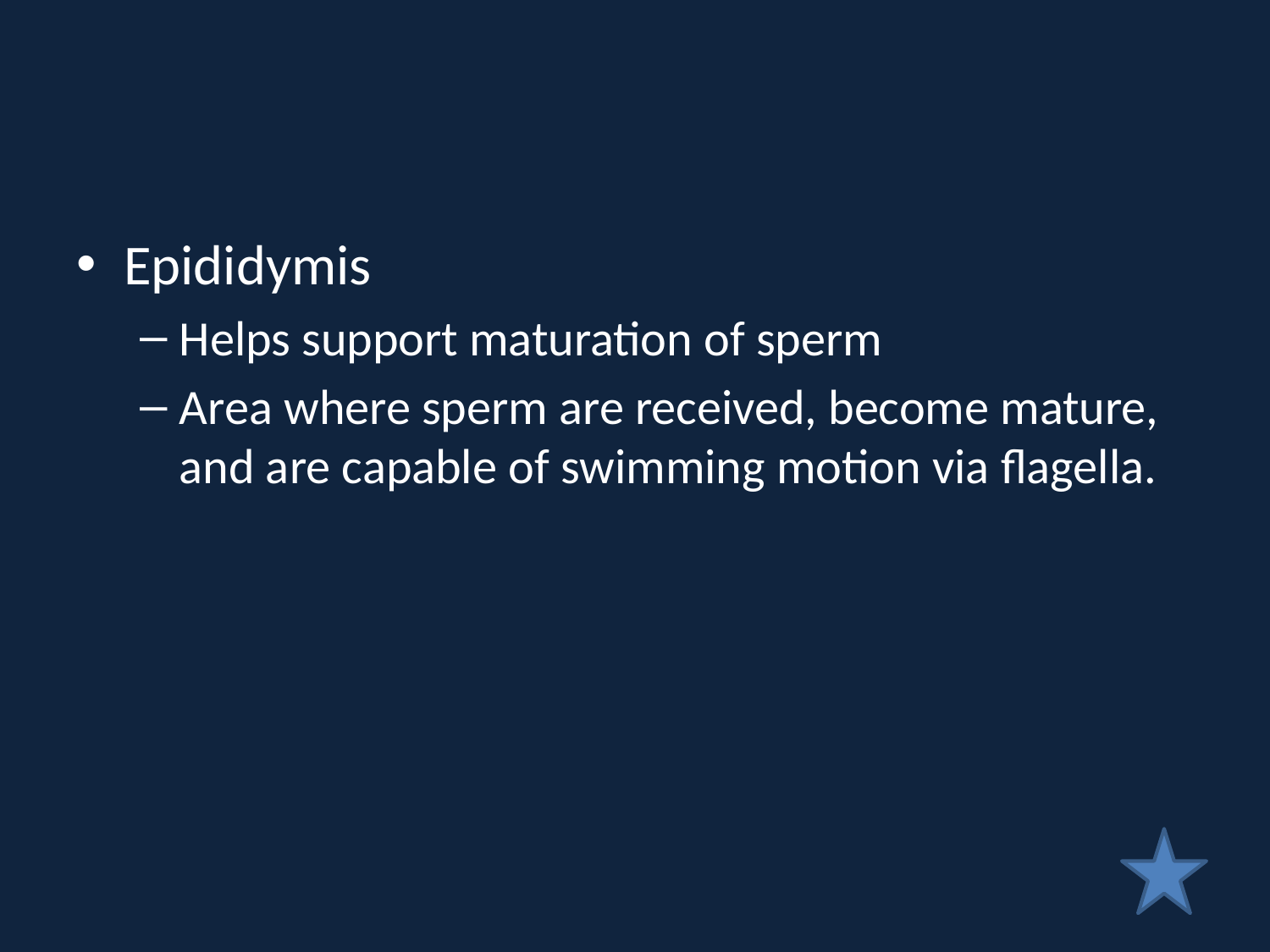

Epididymis
Helps support maturation of sperm
Area where sperm are received, become mature, and are capable of swimming motion via flagella.